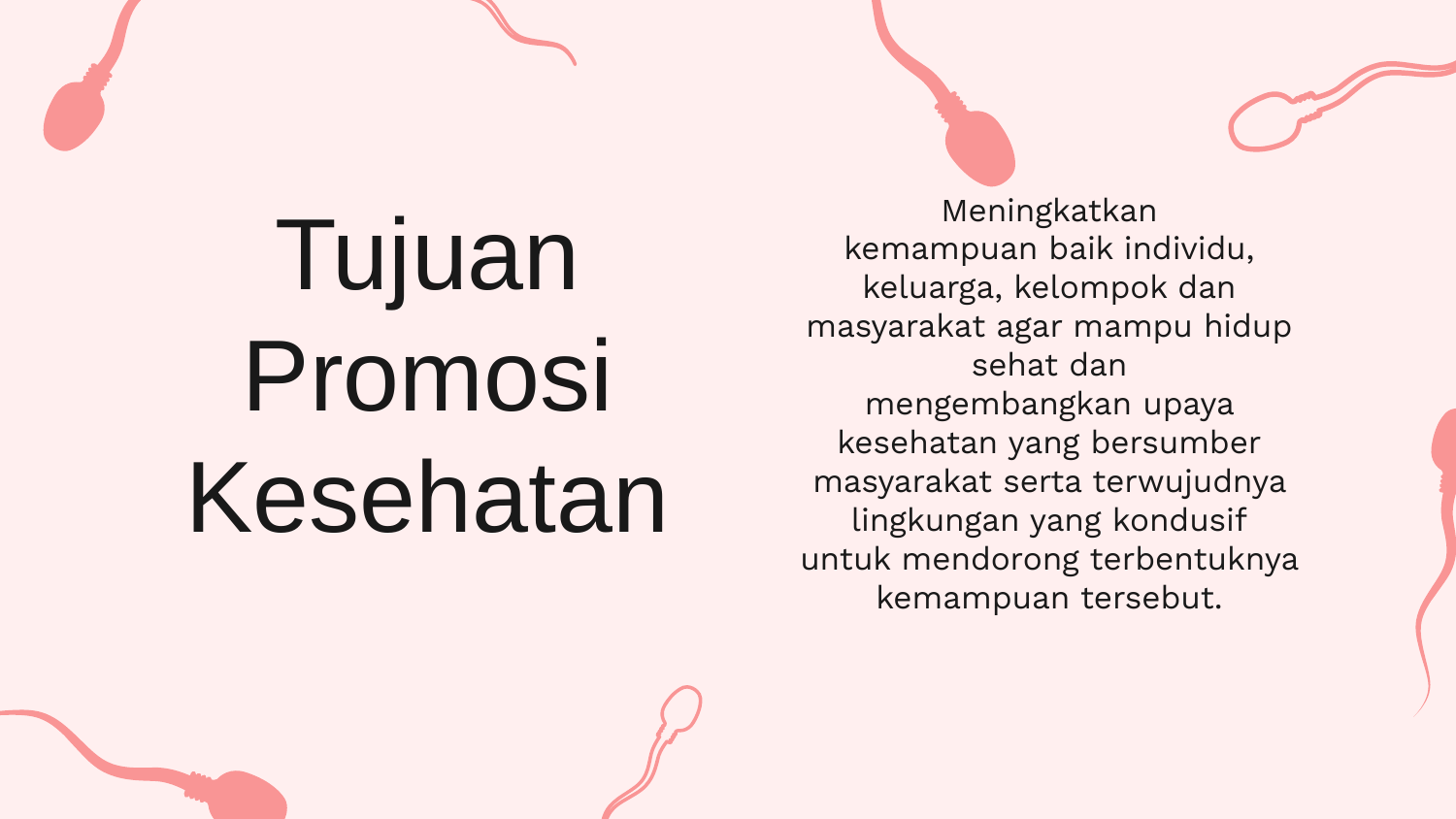

# Tujuan Promosi Kesehatan
Meningkatkan
kemampuan baik individu, keluarga, kelompok dan
masyarakat agar mampu hidup sehat dan
mengembangkan upaya kesehatan yang bersumber
masyarakat serta terwujudnya lingkungan yang kondusif
untuk mendorong terbentuknya kemampuan tersebut.